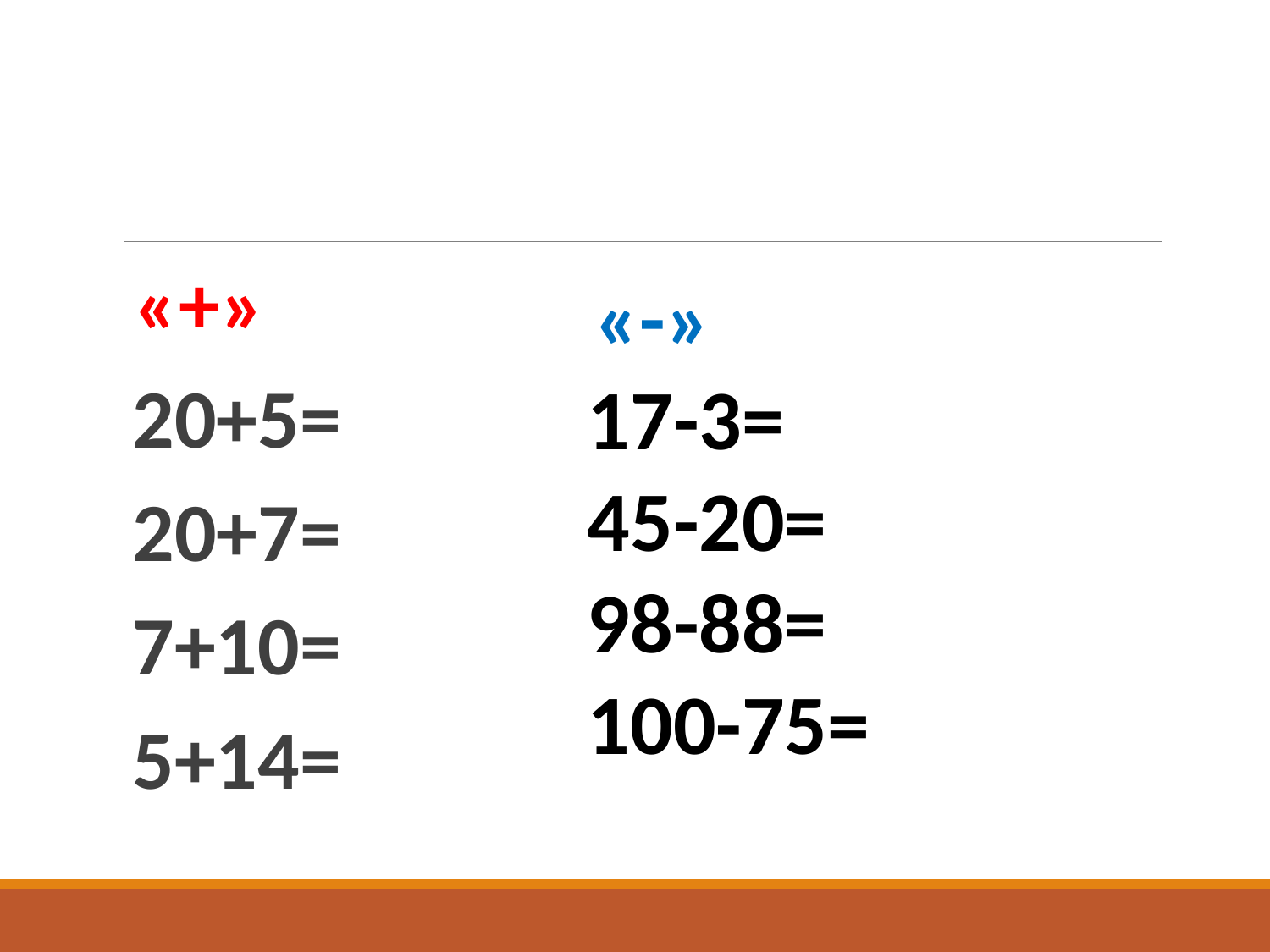

«+»
20+5=
20+7=
7+10=
5+14=
 «-»
17-3=
45-20=
98-88=
100-75=